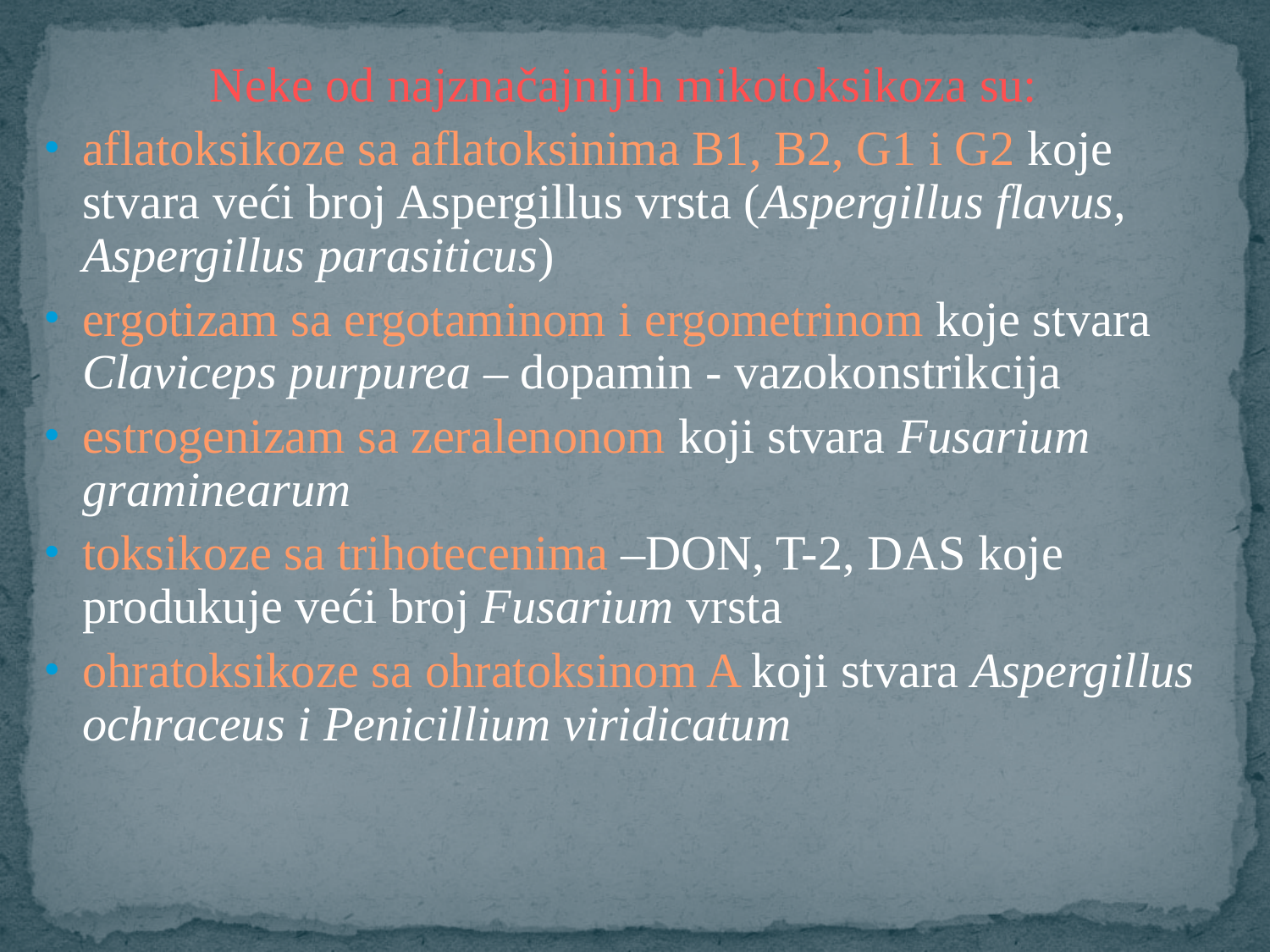

Neke od najznačajnijih mikotoksikoza su:
aflatoksikoze sa aflatoksinima B1, B2, G1 i G2 koje stvara veći broj Aspergillus vrsta (Aspergillus flavus, Aspergillus parasiticus)
ergotizam sa ergotaminom i ergometrinom koje stvara Claviceps purpurea – dopamin - vazokonstrikcija
estrogenizam sa zeralenonom koji stvara Fusarium graminearum
toksikoze sa trihotecenima –DON, T-2, DAS koje produkuje veći broj Fusarium vrsta
ohratoksikoze sa ohratoksinom A koji stvara Aspergillus ochraceus i Penicillium viridicatum